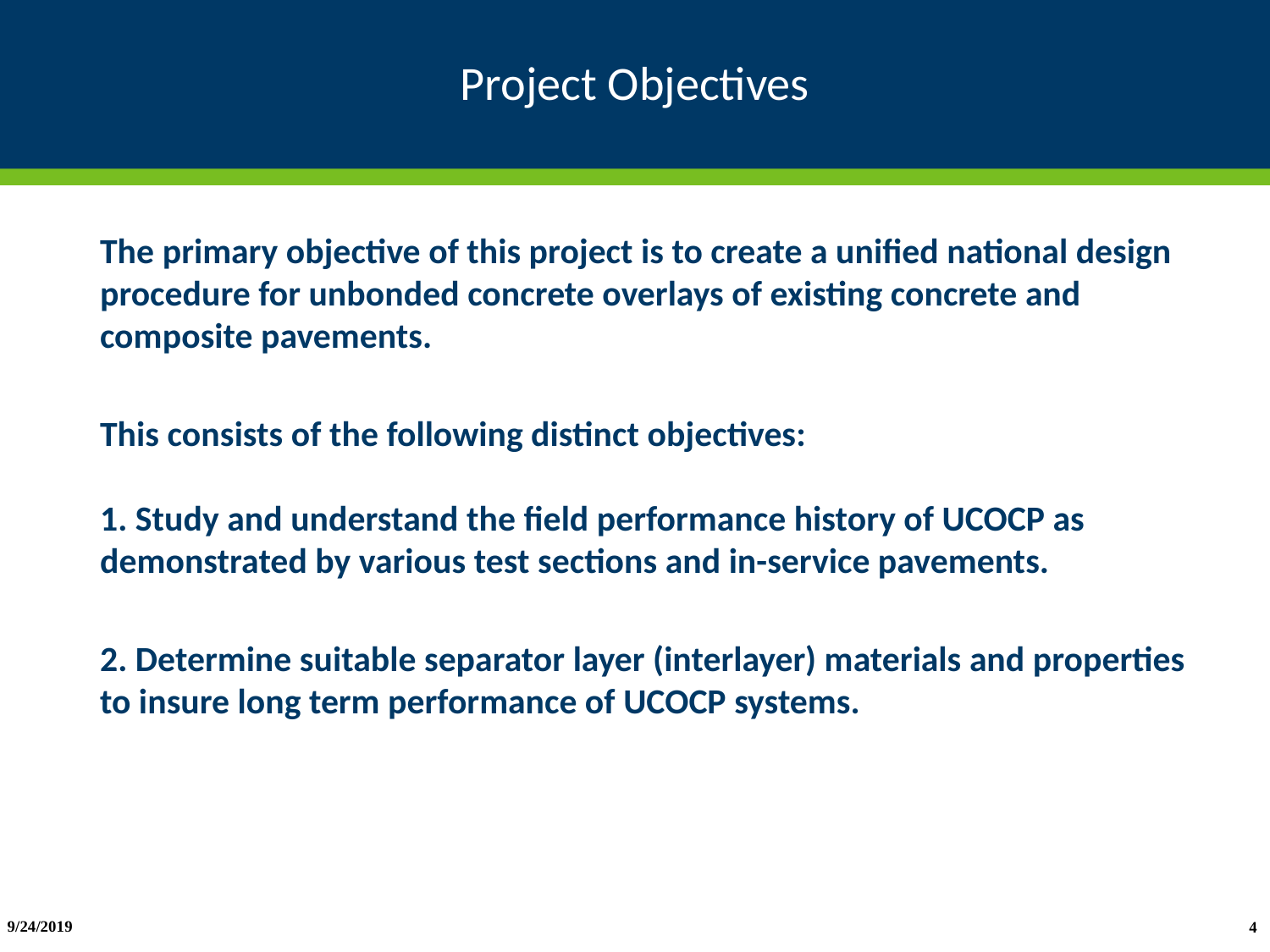

# Project Objectives
The primary objective of this project is to create a unified national design procedure for unbonded concrete overlays of existing concrete and composite pavements.

This consists of the following distinct objectives:
1. Study and understand the field performance history of UCOCP as demonstrated by various test sections and in-service pavements.

2. Determine suitable separator layer (interlayer) materials and properties to insure long term performance of UCOCP systems.

4
9/24/2019